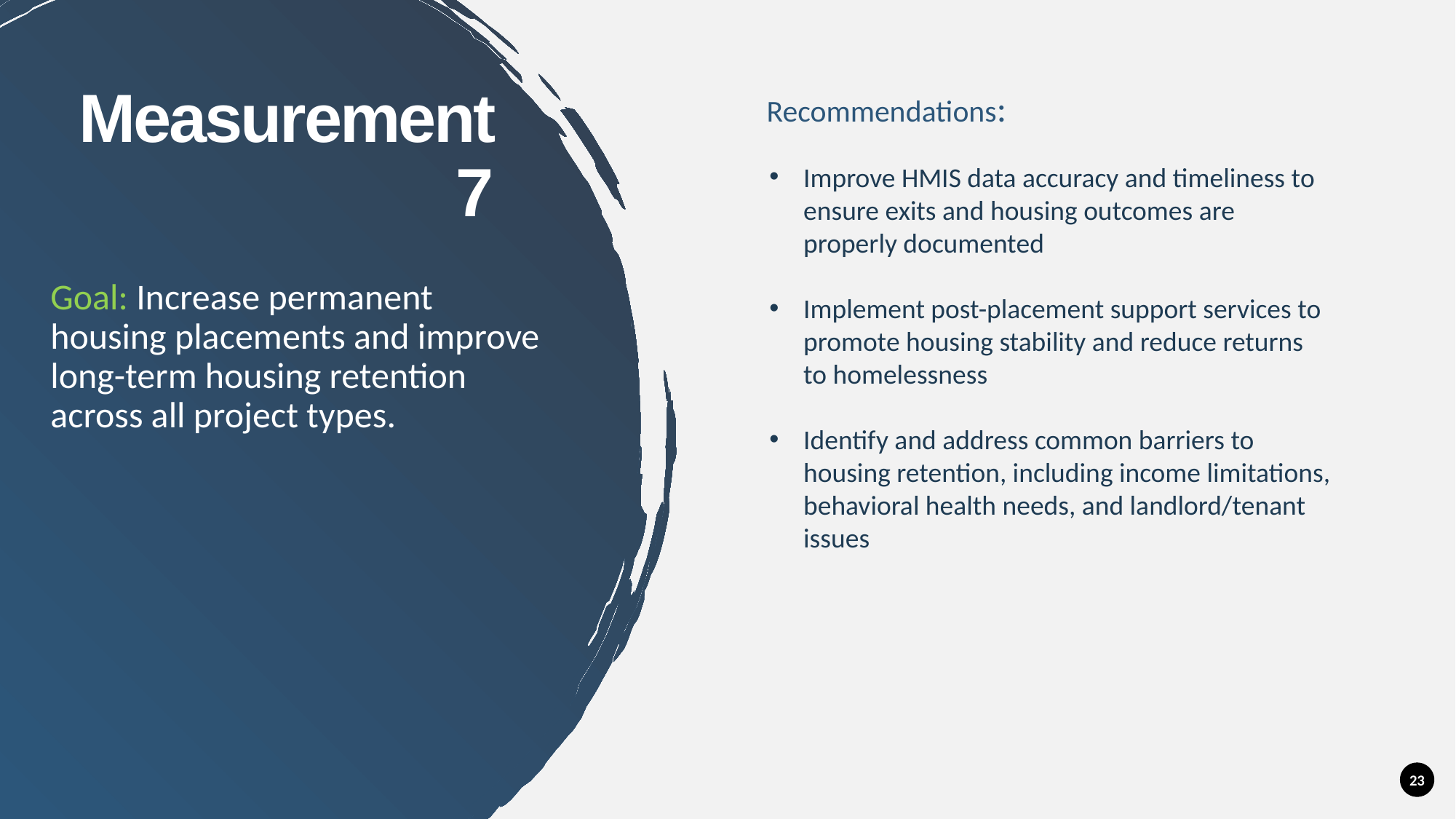

Recommendations:
Measurement 7
Improve HMIS data accuracy and timeliness to ensure exits and housing outcomes are properly documented

Implement post-placement support services to promote housing stability and reduce returns to homelessness

Identify and address common barriers to housing retention, including income limitations, behavioral health needs, and landlord/tenant issues

Goal: Increase permanent housing placements and improve long-term housing retention across all project types.
23